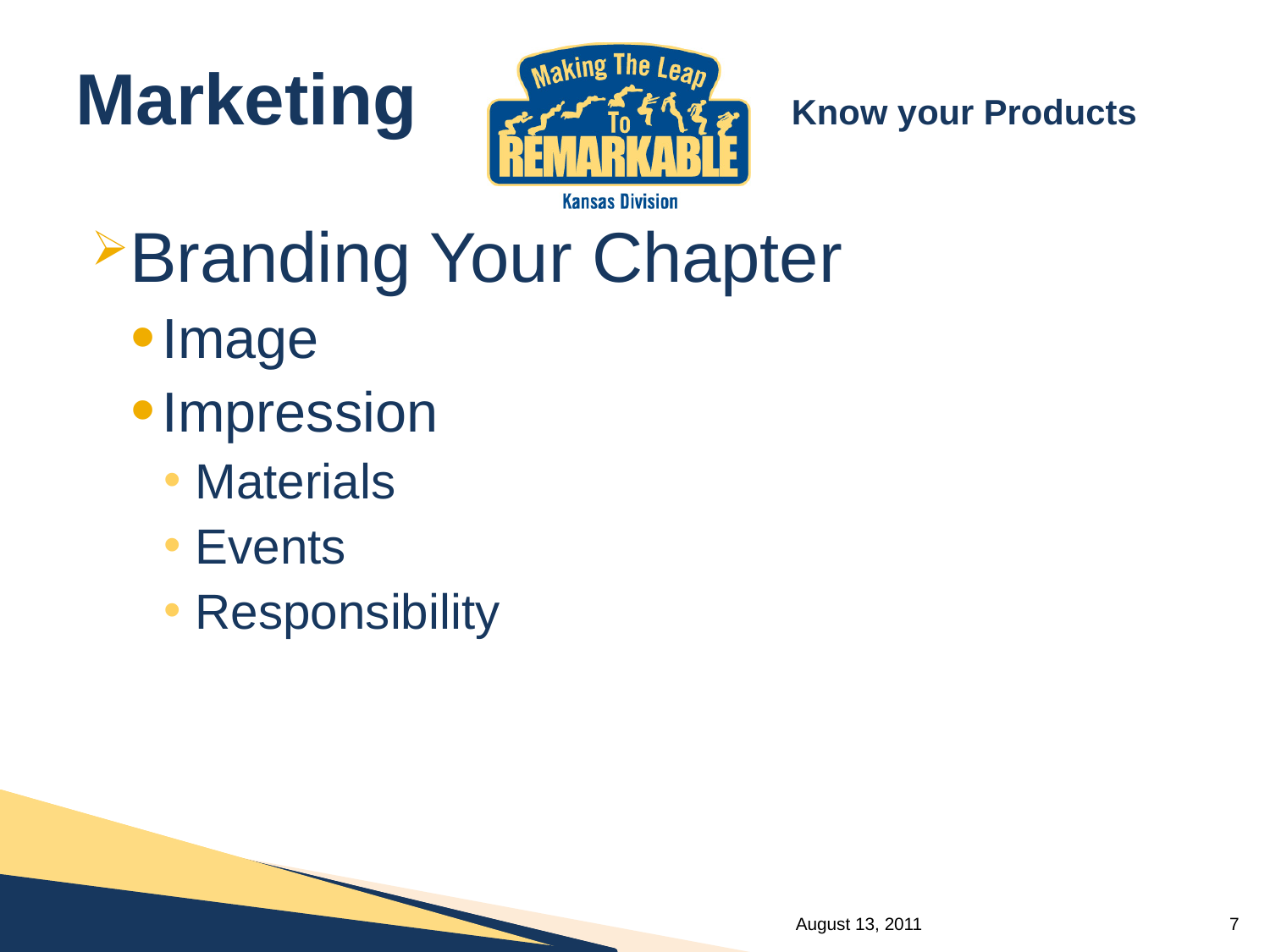

# Marketing			    Know your Products
Branding Your Chapter
Image
Impression
Materials
Events
Responsibility

August 13, 2011
7